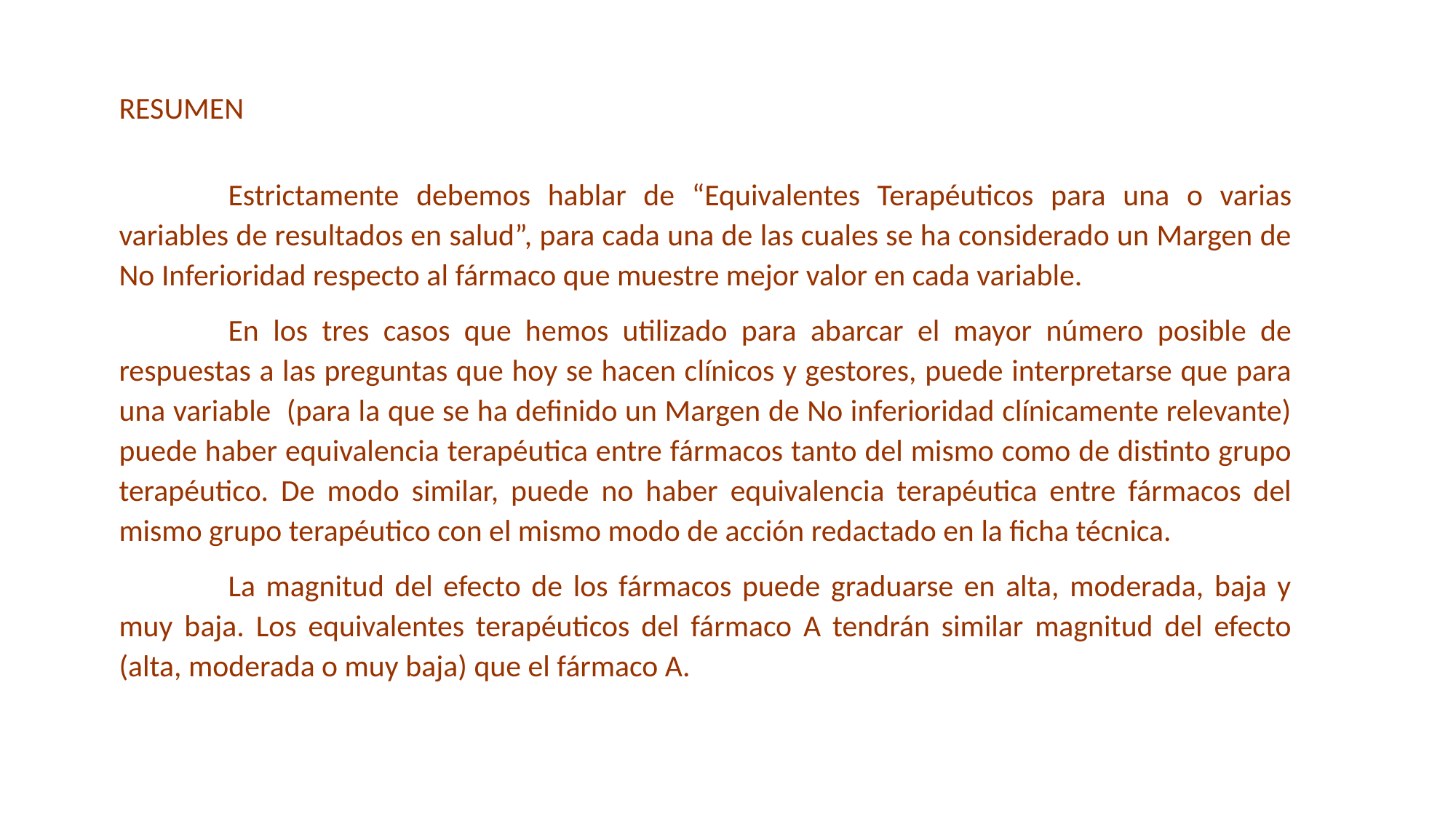

RESUMEN

	Estrictamente debemos hablar de “Equivalentes Terapéuticos para una o varias variables de resultados en salud”, para cada una de las cuales se ha considerado un Margen de No Inferioridad respecto al fármaco que muestre mejor valor en cada variable.
	En los tres casos que hemos utilizado para abarcar el mayor número posible de respuestas a las preguntas que hoy se hacen clínicos y gestores, puede interpretarse que para una variable  (para la que se ha definido un Margen de No inferioridad clínicamente relevante) puede haber equivalencia terapéutica entre fármacos tanto del mismo como de distinto grupo terapéutico. De modo similar, puede no haber equivalencia terapéutica entre fármacos del mismo grupo terapéutico con el mismo modo de acción redactado en la ficha técnica.
	La magnitud del efecto de los fármacos puede graduarse en alta, moderada, baja y muy baja. Los equivalentes terapéuticos del fármaco A tendrán similar magnitud del efecto (alta, moderada o muy baja) que el fármaco A.